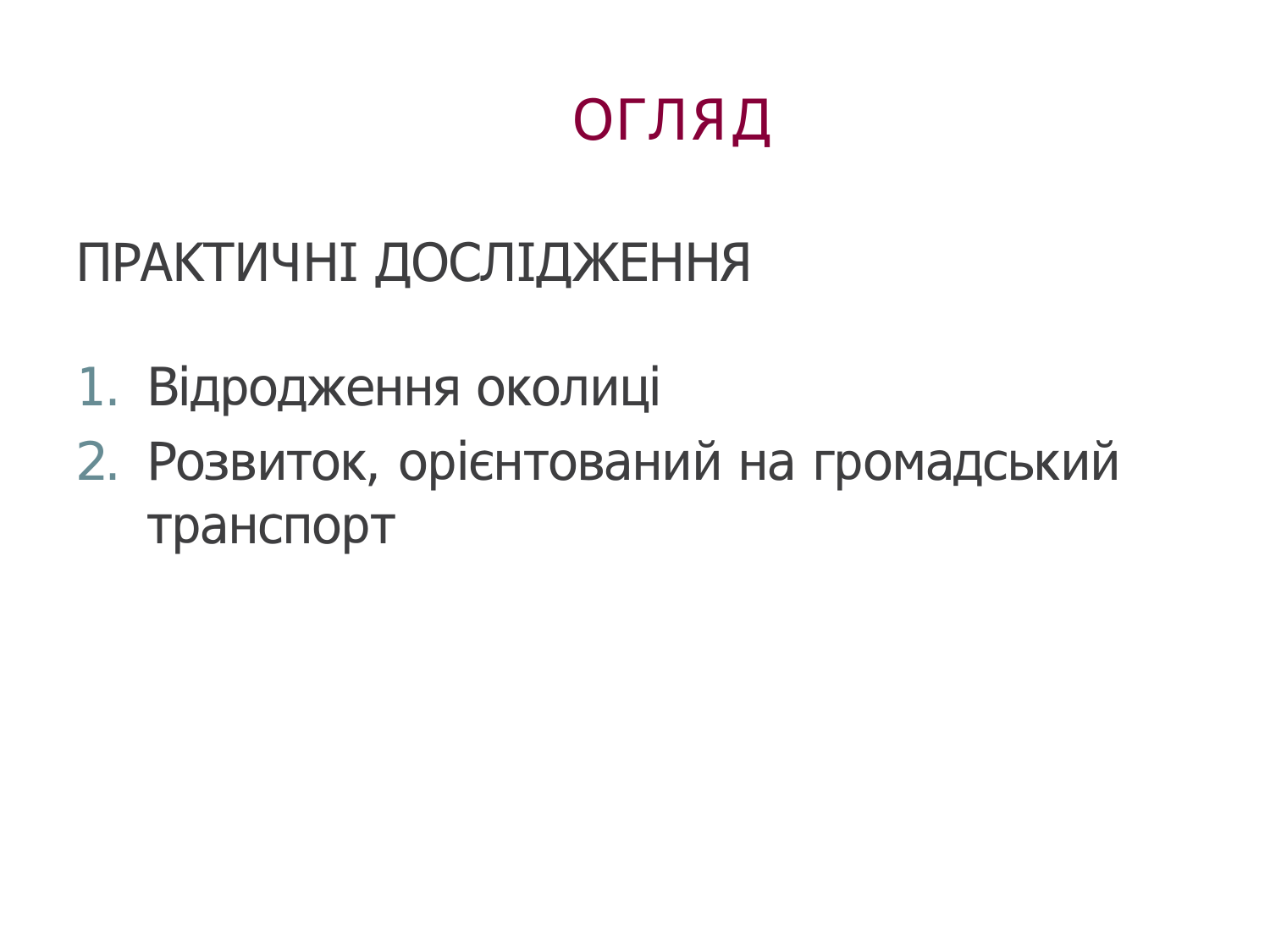

# ОГЛЯД
ПРАКТИЧНІ ДОСЛІДЖЕННЯ

Відродження околиці
Розвиток, орієнтований на громадський транспорт